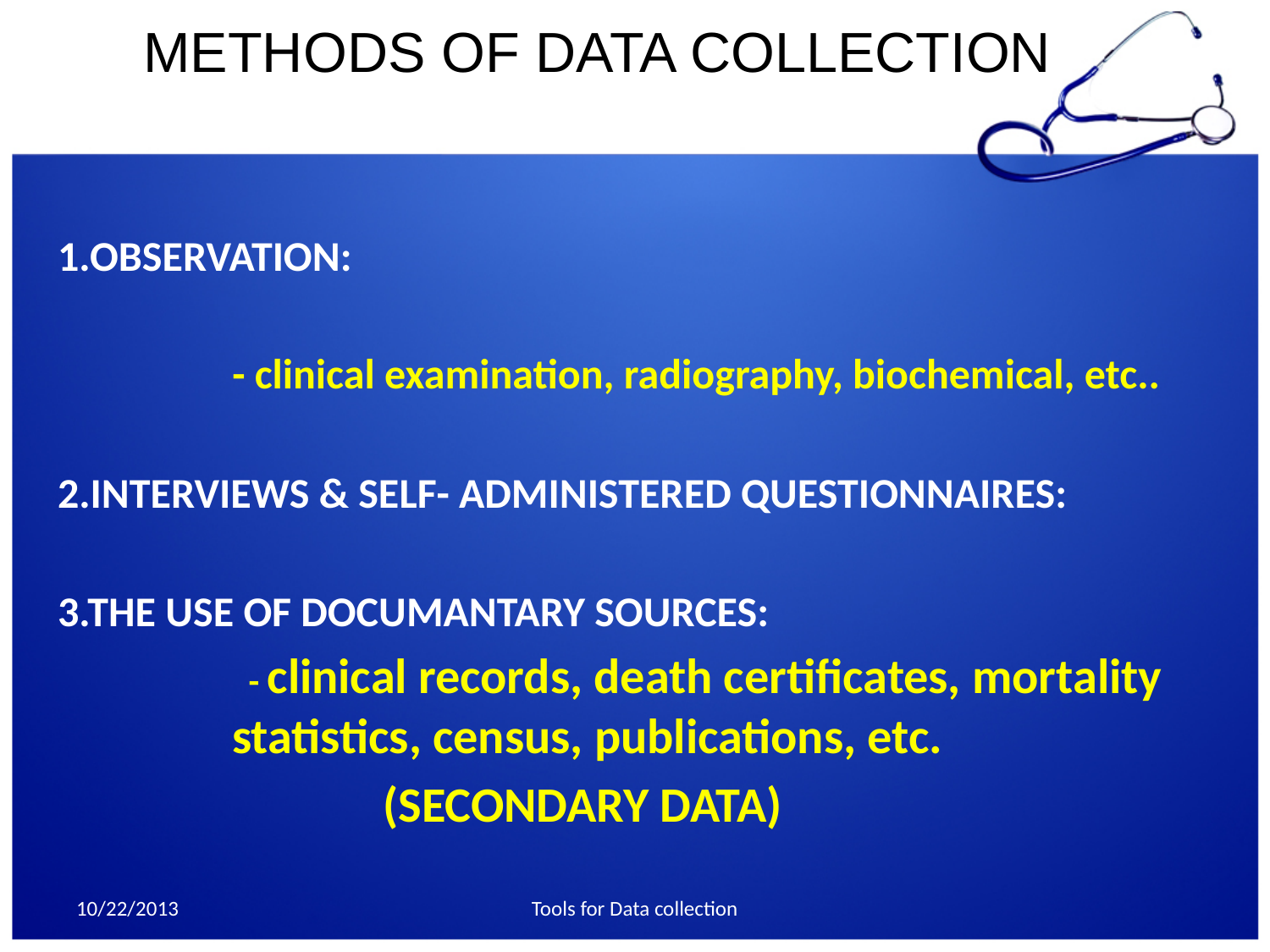

# METHODS OF DATA COLLECTION
1.OBSERVATION:

		- clinical examination, radiography, biochemical, etc..

2.INTERVIEWS & SELF- ADMINISTERED QUESTIONNAIRES:

3.THE USE OF DOCUMANTARY SOURCES:
   		  - clinical records, death certificates, mortality 	statistics, census, publications, etc.
                             (SECONDARY DATA)

10/22/2013
Tools for Data collection